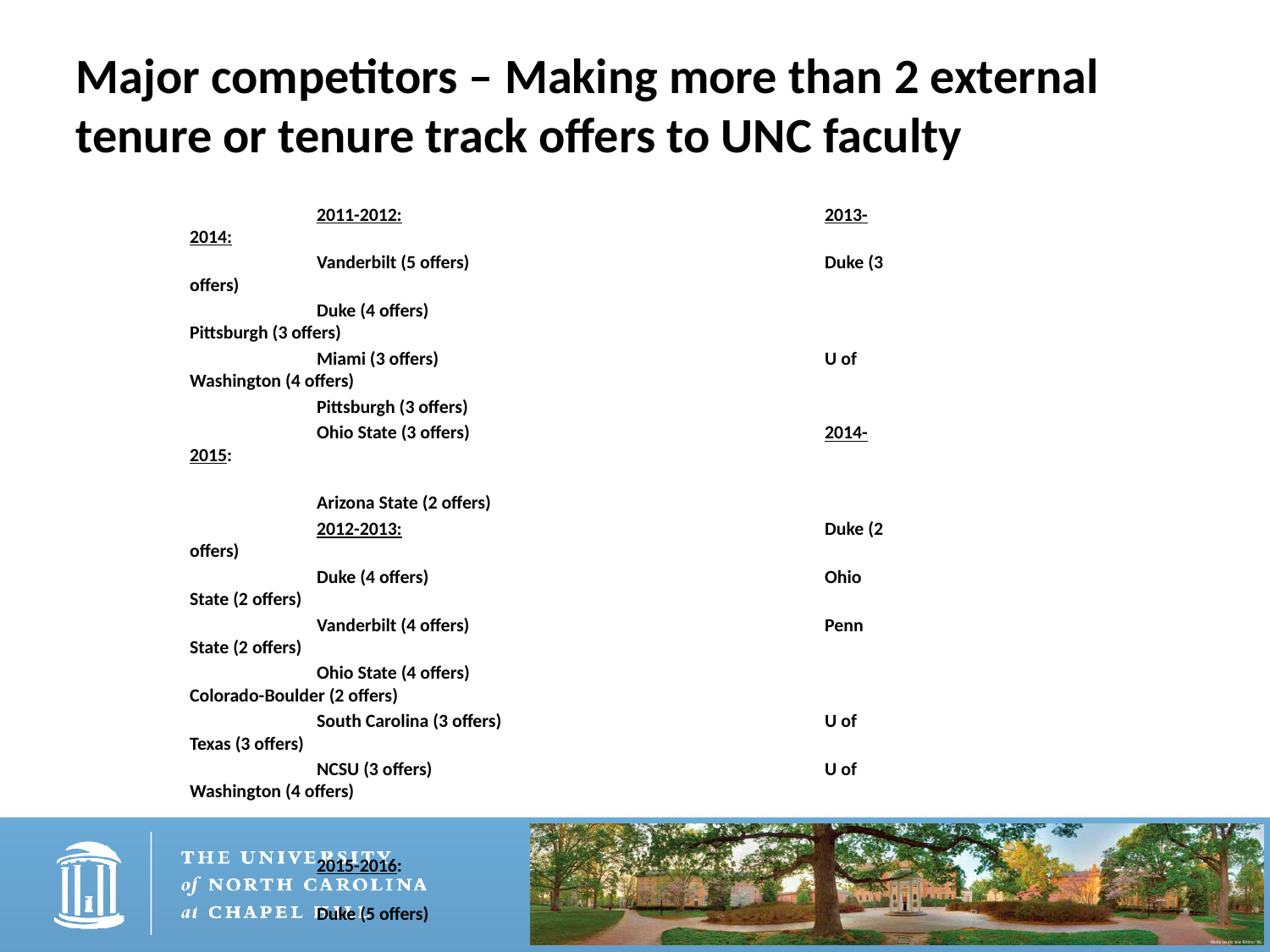

# Major competitors – Making more than 2 external tenure or tenure track offers to UNC faculty
	2011-2012:				2013-2014:
	Vanderbilt (5 offers)			Duke (3 offers)
	Duke (4 offers)				Pittsburgh (3 offers)
	Miami (3 offers)				U of Washington (4 offers)
	Pittsburgh (3 offers)
	Ohio State (3 offers)			2014-2015:
						Arizona State (2 offers)
	2012-2013:				Duke (2 offers)
	Duke (4 offers)				Ohio State (2 offers)
	Vanderbilt (4 offers)			Penn State (2 offers)
	Ohio State (4 offers)			Colorado-Boulder (2 offers)
	South Carolina (3 offers)			U of Texas (3 offers)
	NCSU (3 offers)				U of Washington (4 offers)

						2015-2016:
						Duke (5 offers)
						Emory University (2 offers)
						European University Institute (2 offers)
						University of Kentucky (2 offers)
						University of Zurich (2 offers)